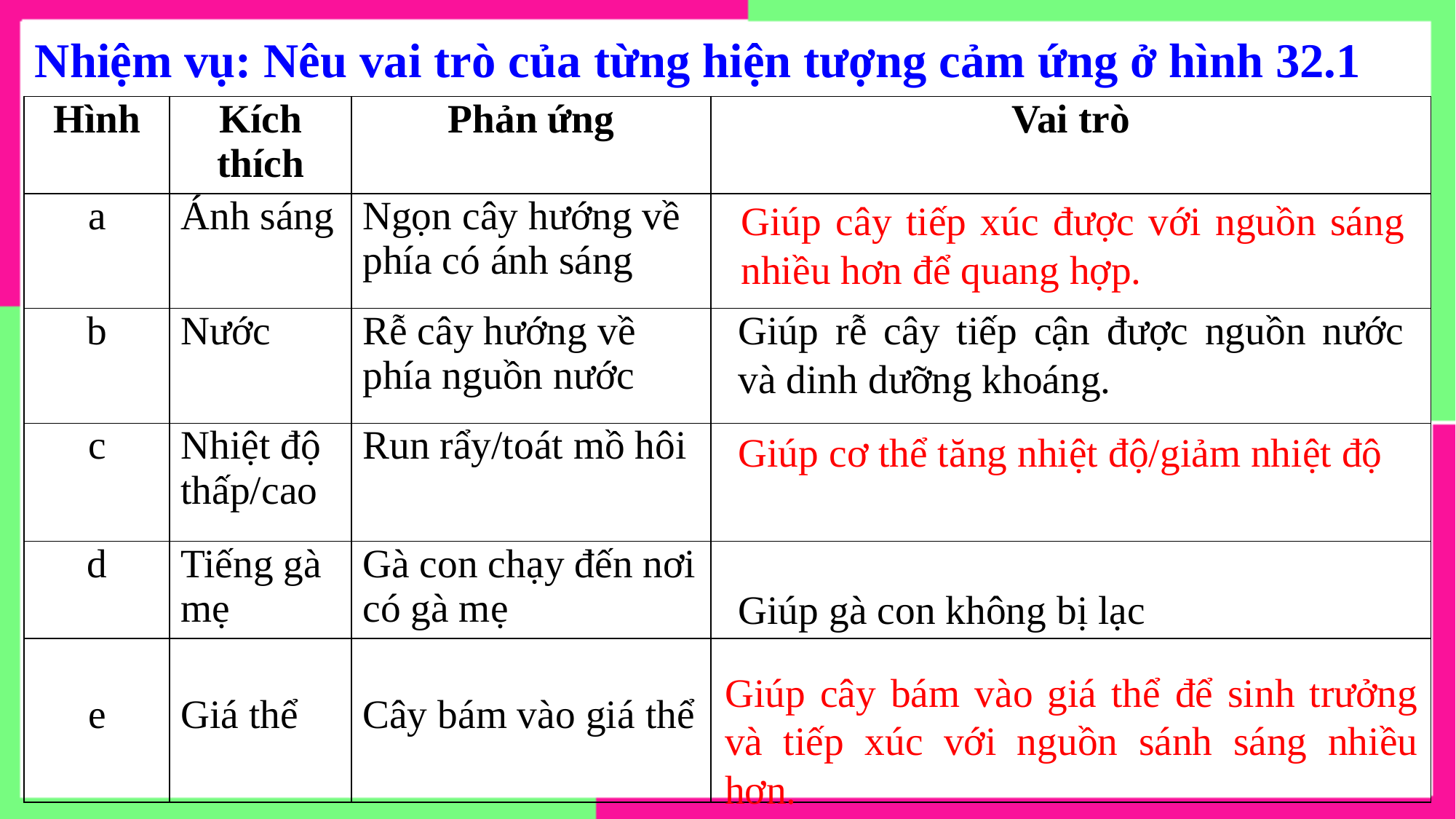

Nhiệm vụ: Nêu vai trò của từng hiện tượng cảm ứng ở hình 32.1
| Hình | Kích thích | Phản ứng | Vai trò |
| --- | --- | --- | --- |
| a | Ánh sáng | Ngọn cây hướng về phía có ánh sáng |  |
| b | Nước | Rễ cây hướng về phía nguồn nước |  |
| c | Nhiệt độ thấp/cao | Run rẩy/toát mồ hôi |  |
| d | Tiếng gà mẹ | Gà con chạy đến nơi có gà mẹ |  |
| e | Giá thể | Cây bám vào giá thể |  |
Giúp cây tiếp xúc được với nguồn sáng nhiều hơn để quang hợp.
Giúp rễ cây tiếp cận được nguồn nước và dinh dưỡng khoáng.
Giúp cơ thể tăng nhiệt độ/giảm nhiệt độ
Giúp gà con không bị lạc
Giúp cây bám vào giá thể để sinh trưởng và tiếp xúc với nguồn sánh sáng nhiều hơn.